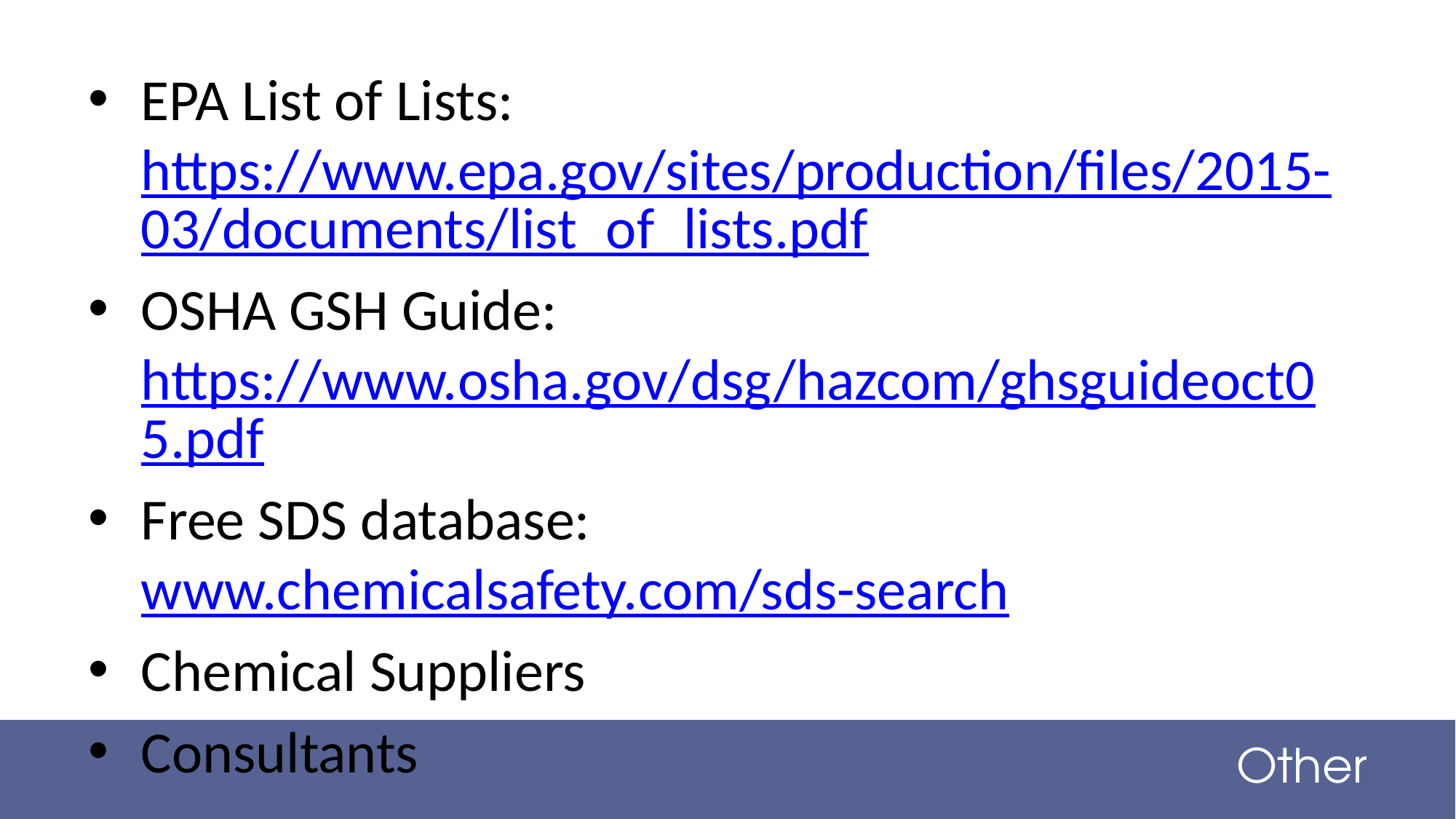

EPA List of Lists: https://www.epa.gov/sites/production/files/2015-03/documents/list_of_lists.pdf
OSHA GSH Guide: https://www.osha.gov/dsg/hazcom/ghsguideoct05.pdf
Free SDS database: www.chemicalsafety.com/sds-search
Chemical Suppliers
Consultants
# Other